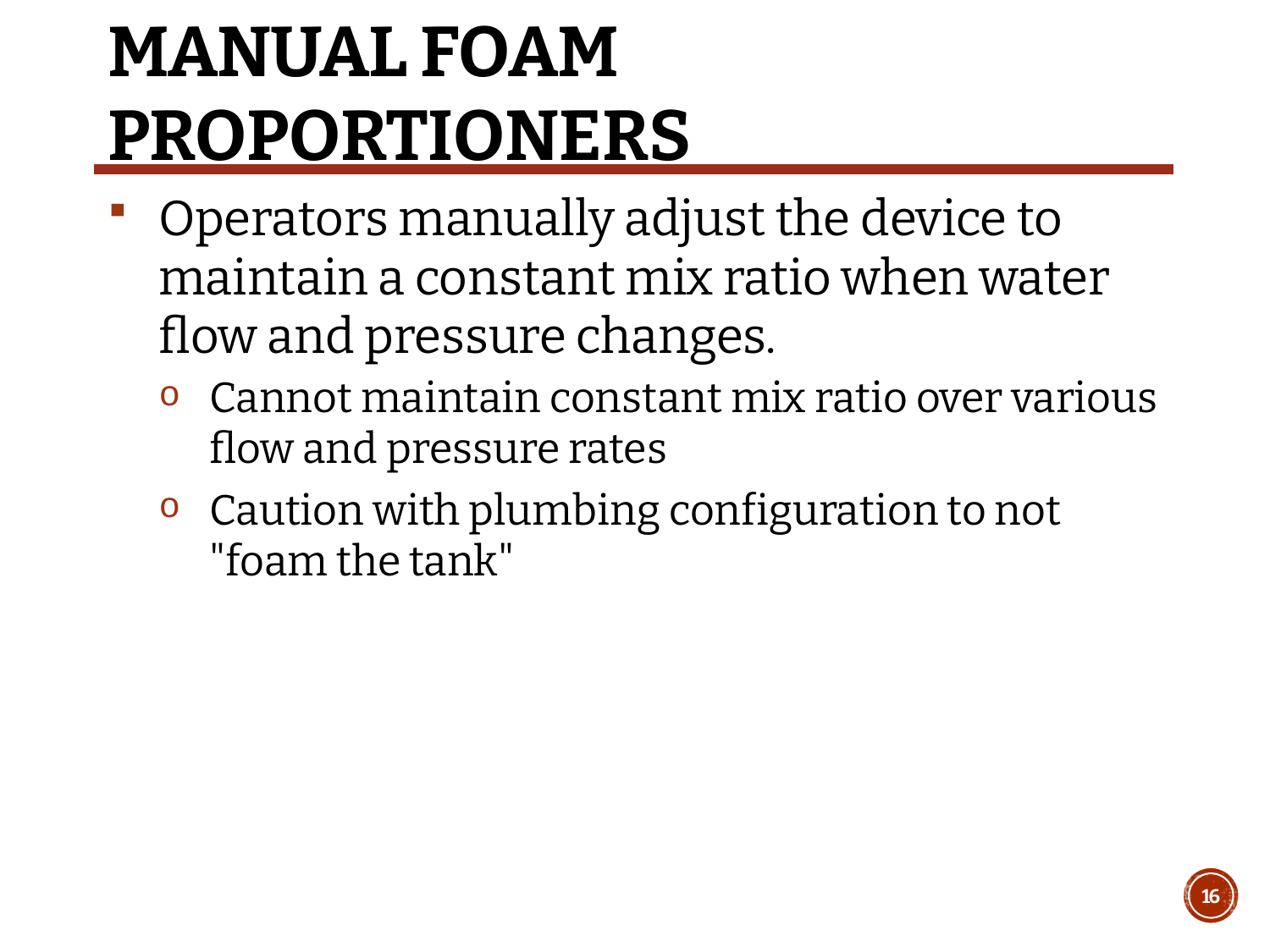

# Manual Foam Proportioners
Operators manually adjust the device to maintain a constant mix ratio when water flow and pressure changes.
Cannot maintain constant mix ratio over various flow and pressure rates
Caution with plumbing configuration to not "foam the tank"